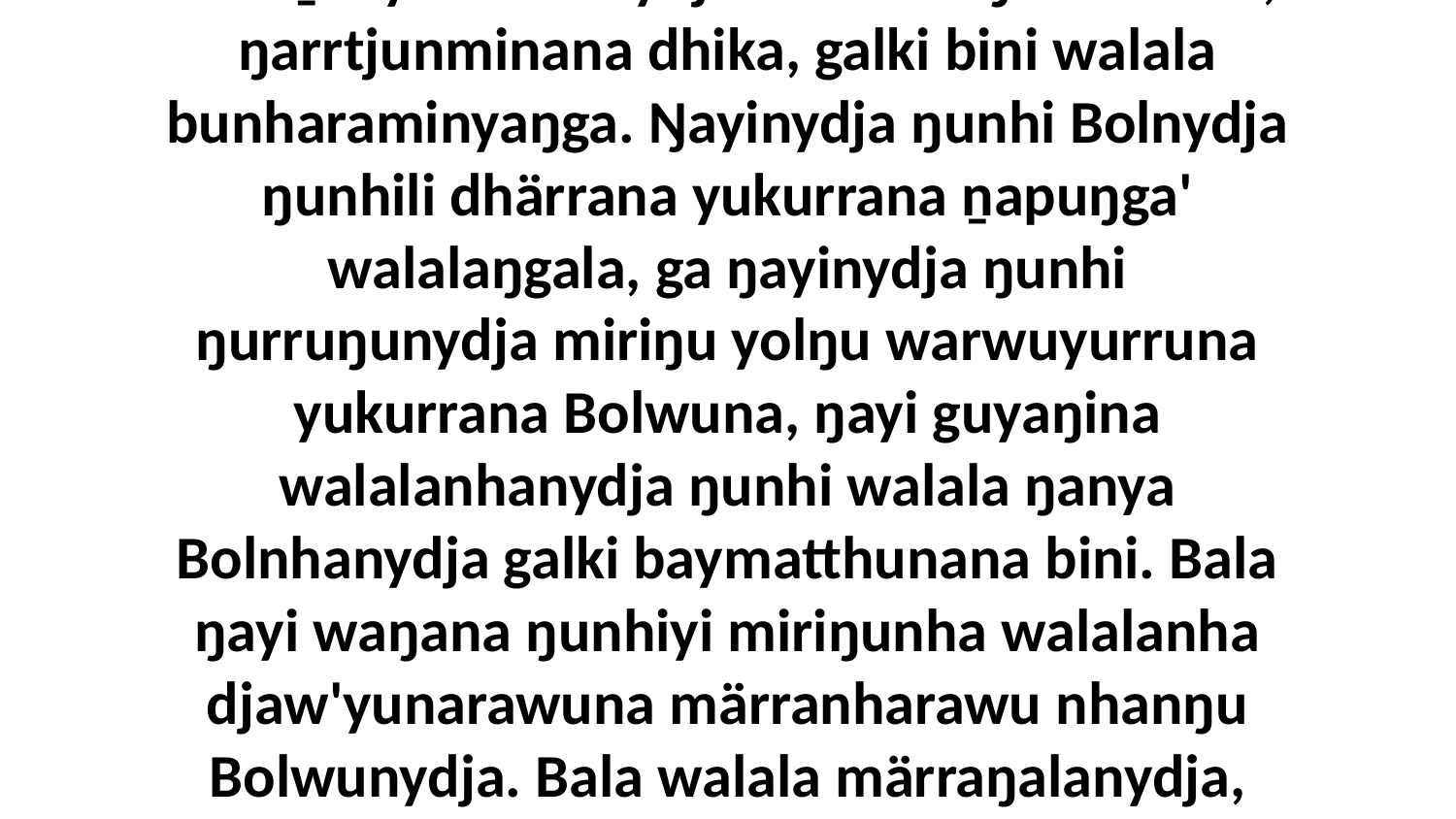

10 Mukthurruna walala yukurrana dhärukthu dhä-ḏal'yunminanydja dhika waŋanhamina, ŋarrtjunminana dhika, galki bini walala bunharaminyaŋga. Ŋayinydja ŋunhi Bolnydja ŋunhili dhärrana yukurrana ṉapuŋga' walalaŋgala, ga ŋayinydja ŋunhi ŋurruŋunydja miriŋu yolŋu warwuyurruna yukurrana Bolwuna, ŋayi guyaŋina walalanhanydja ŋunhi walala ŋanya Bolnhanydja galki baymatthunana bini. Bala ŋayi waŋana ŋunhiyi miriŋunha walalanha djaw'yunarawuna märranharawu nhanŋu Bolwunydja. Bala walala märraŋalanydja, gäŋala balayi ŋunhimalayi liŋgu dharapullili, miriŋuwala wäŋalili.